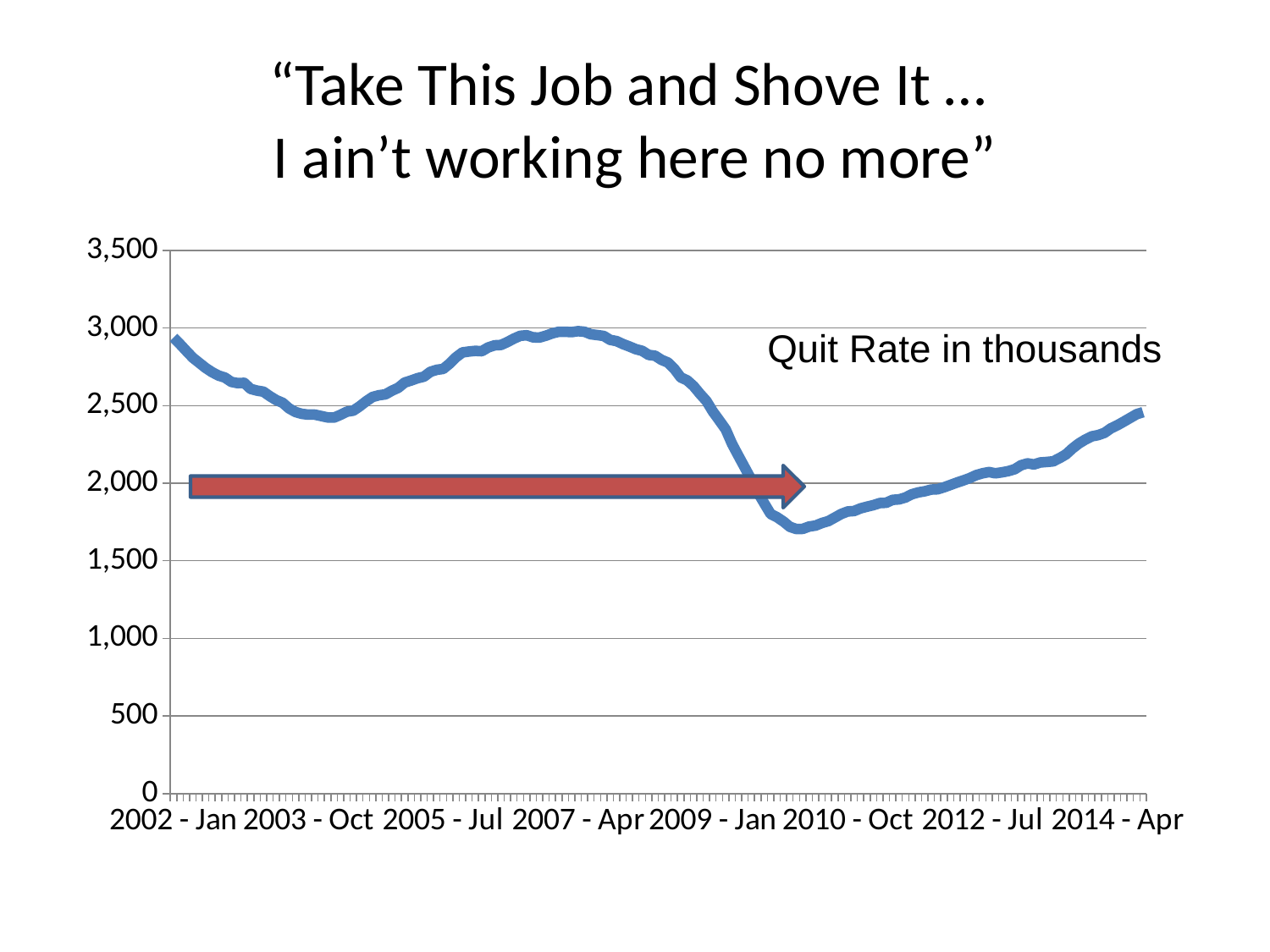

# “Take This Job and Shove It … I ain’t working here no more”

### Chart

| Category | Quit Rate |
|---|---|
| 2002 - Jan | 2939.0 |
| 2002 - Feb | 2897.0 |
| 2002 - Mar | 2852.0 |
| 2002 - Apr | 2809.0 |
| 2002 - May | 2776.0 |
| 2002 - Jun | 2743.0 |
| 2002 - Jul | 2716.0 |
| 2002 - Aug | 2694.0 |
| 2002 - Sep | 2681.0 |
| 2002 - Oct | 2653.0 |
| 2002 - Nov | 2645.0 |
| 2002 - Dec | 2647.0 |
| 2003 - Jan | 2608.0 |
| 2003 - Feb | 2597.0 |
| 2003 - Mar | 2590.0 |
| 2003 - Apr | 2561.0 |
| 2003 - May | 2536.0 |
| 2003 - Jun | 2518.0 |
| 2003 - Jul | 2482.0 |
| 2003 - Aug | 2459.0 |
| 2003 - Sep | 2447.0 |
| 2003 - Oct | 2442.0 |
| 2003 - Nov | 2442.0 |
| 2003 - Dec | 2433.0 |
| 2004 - Jan | 2424.0 |
| 2004 - Feb | 2423.0 |
| 2004 - Mar | 2441.0 |
| 2004 - Apr | 2461.0 |
| 2004 - May | 2468.0 |
| 2004 - Jun | 2496.0 |
| 2004 - Jul | 2528.0 |
| 2004 - Aug | 2556.0 |
| 2004 - Sep | 2567.0 |
| 2004 - Oct | 2573.0 |
| 2004 - Nov | 2596.0 |
| 2004 - Dec | 2615.0 |
| 2005 - Jan | 2649.0 |
| 2005 - Feb | 2662.0 |
| 2005 - Mar | 2677.0 |
| 2005 - Apr | 2687.0 |
| 2005 - May | 2718.0 |
| 2005 - Jun | 2731.0 |
| 2005 - Jul | 2737.0 |
| 2005 - Aug | 2771.0 |
| 2005 - Sep | 2812.0 |
| 2005 - Oct | 2843.0 |
| 2005 - Nov | 2849.0 |
| 2005 - Dec | 2853.0 |
| 2006 - Jan | 2851.0 |
| 2006 - Feb | 2875.0 |
| 2006 - Mar | 2889.0 |
| 2006 - Apr | 2891.0 |
| 2006 - May | 2910.0 |
| 2006 - Jun | 2932.0 |
| 2006 - Jul | 2950.0 |
| 2006 - Aug | 2954.0 |
| 2006 - Sep | 2940.0 |
| 2006 - Oct | 2939.0 |
| 2006 - Nov | 2951.0 |
| 2006 - Dec | 2966.0 |
| 2007 - Jan | 2976.0 |
| 2007 - Feb | 2976.0 |
| 2007 - Mar | 2974.0 |
| 2007 - Apr | 2980.0 |
| 2007 - May | 2976.0 |
| 2007 - Jun | 2960.0 |
| 2007 - Jul | 2955.0 |
| 2007 - Aug | 2949.0 |
| 2007 - Sep | 2924.0 |
| 2007 - Oct | 2916.0 |
| 2007 - Nov | 2897.0 |
| 2007 - Dec | 2881.0 |
| 2008 - Jan | 2864.0 |
| 2008 - Feb | 2853.0 |
| 2008 - Mar | 2827.0 |
| 2008 - Apr | 2822.0 |
| 2008 - May | 2795.0 |
| 2008 - Jun | 2778.0 |
| 2008 - Jul | 2737.0 |
| 2008 - Aug | 2682.0 |
| 2008 - Sep | 2663.0 |
| 2008 - Oct | 2626.0 |
| 2008 - Nov | 2576.0 |
| 2008 - Dec | 2530.0 |
| 2009 - Jan | 2462.0 |
| 2009 - Feb | 2405.0 |
| 2009 - Mar | 2347.0 |
| 2009 - Apr | 2253.0 |
| 2009 - May | 2175.0 |
| 2009 - Jun | 2099.0 |
| 2009 - Jul | 2022.0 |
| 2009 - Aug | 1941.0 |
| 2009 - Sep | 1871.0 |
| 2009 - Oct | 1802.0 |
| 2009 - Nov | 1781.0 |
| 2009 - Dec | 1753.0 |
| 2010 - Jan | 1719.0 |
| 2010 - Feb | 1705.0 |
| 2010 - Mar | 1706.0 |
| 2010 - Apr | 1721.0 |
| 2010 - May | 1727.0 |
| 2010 - Jun | 1744.0 |
| 2010 - Jul | 1756.0 |
| 2010 - Aug | 1779.0 |
| 2010 - Sep | 1802.0 |
| 2010 - Oct | 1818.0 |
| 2010 - Nov | 1821.0 |
| 2010 - Dec | 1838.0 |
| 2011 - Jan | 1849.0 |
| 2011 - Feb | 1859.0 |
| 2011 - Mar | 1872.0 |
| 2011 - Apr | 1874.0 |
| 2011 - May | 1893.0 |
| 2011 - Jun | 1896.0 |
| 2011 - Jul | 1908.0 |
| 2011 - Aug | 1929.0 |
| 2011 - Sep | 1941.0 |
| 2011 - Oct | 1948.0 |
| 2011 - Nov | 1959.0 |
| 2011 - Dec | 1961.0 |
| 2012 - Jan | 1974.0 |
| 2012 - Feb | 1989.0 |
| 2012 - Mar | 2004.0 |
| 2012 - Apr | 2018.0 |
| 2012 - May | 2033.0 |
| 2012 - Jun | 2052.0 |
| 2012 - Jul | 2064.0 |
| 2012 - Aug | 2072.0 |
| 2012 - Sep | 2064.0 |
| 2012 - Oct | 2070.0 |
| 2012 - Nov | 2078.0 |
| 2012 - Dec | 2090.0 |
| 2013 - Jan | 2116.0 |
| 2013 - Feb | 2128.0 |
| 2013 - Mar | 2121.0 |
| 2013 - Apr | 2134.0 |
| 2013 - May | 2137.0 |
| 2013 - Jun | 2141.0 |
| 2013 - Jul | 2162.0 |
| 2013 - Aug | 2186.0 |
| 2013 - Sep | 2224.0 |
| 2013 - Oct | 2256.0 |
| 2013 - Nov | 2281.0 |
| 2013 - Dec | 2302.0 |
| 2014 - Jan | 2310.0 |
| 2014 - Feb | 2325.0 |
| 2014 - Mar | 2354.0 |
| 2014 - Apr | 2374.0 |
| 2014 - May | 2397.0 |
| 2014 - Jun | 2421.0 |
| 2014 - Jul | 2445.0 |
| 2014 - Aug | 2458.0 |
Quit Rate in thousands